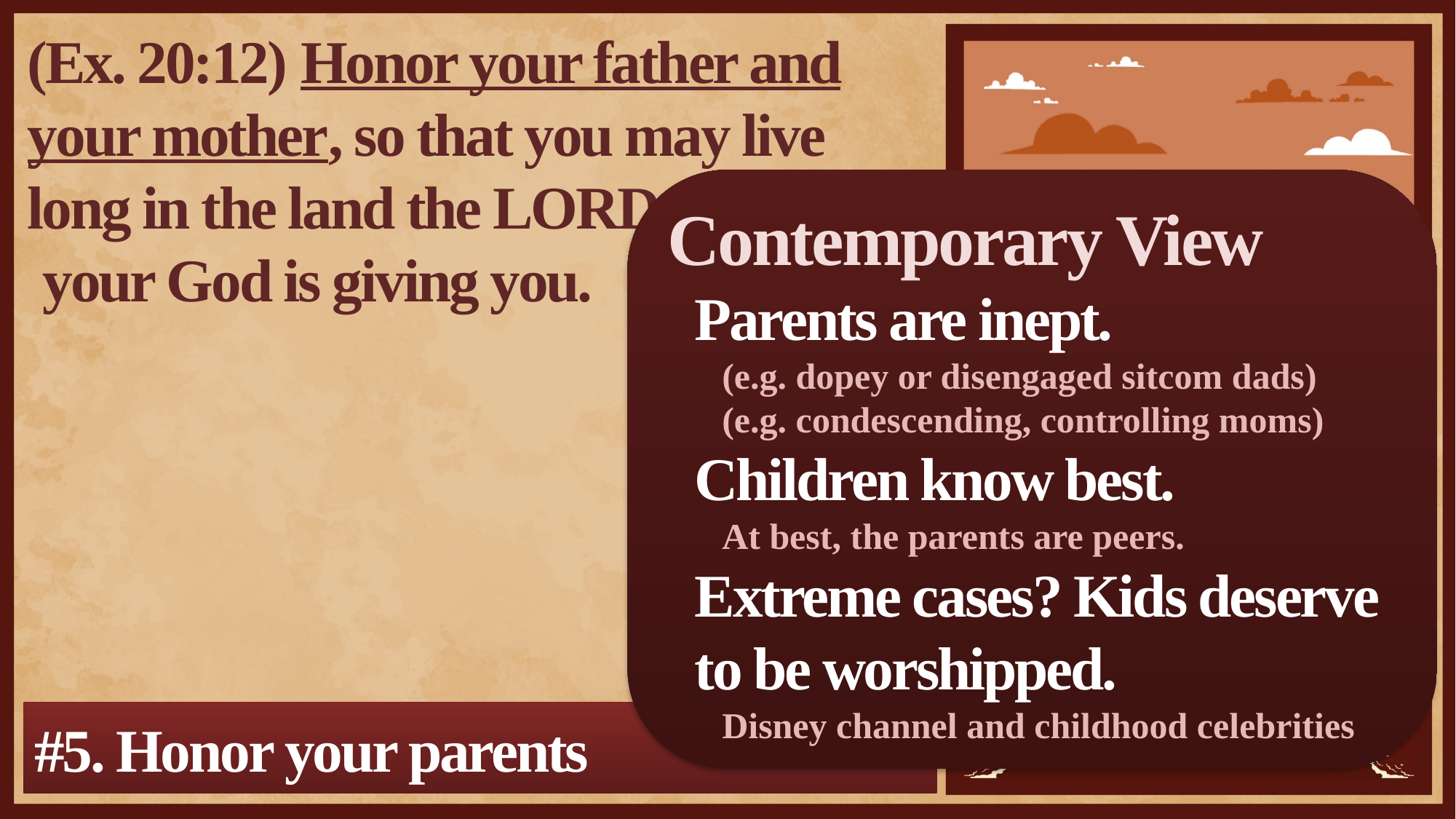

(Ex. 20:12) Honor your father and your mother, so that you may live long in the land the LORD
 your God is giving you.
Contemporary View
Parents are inept.
(e.g. dopey or disengaged sitcom dads)
(e.g. condescending, controlling moms)
Children know best.
At best, the parents are peers.
Extreme cases? Kids deserve to be worshipped.
Disney channel and childhood celebrities
#5. Honor your parents